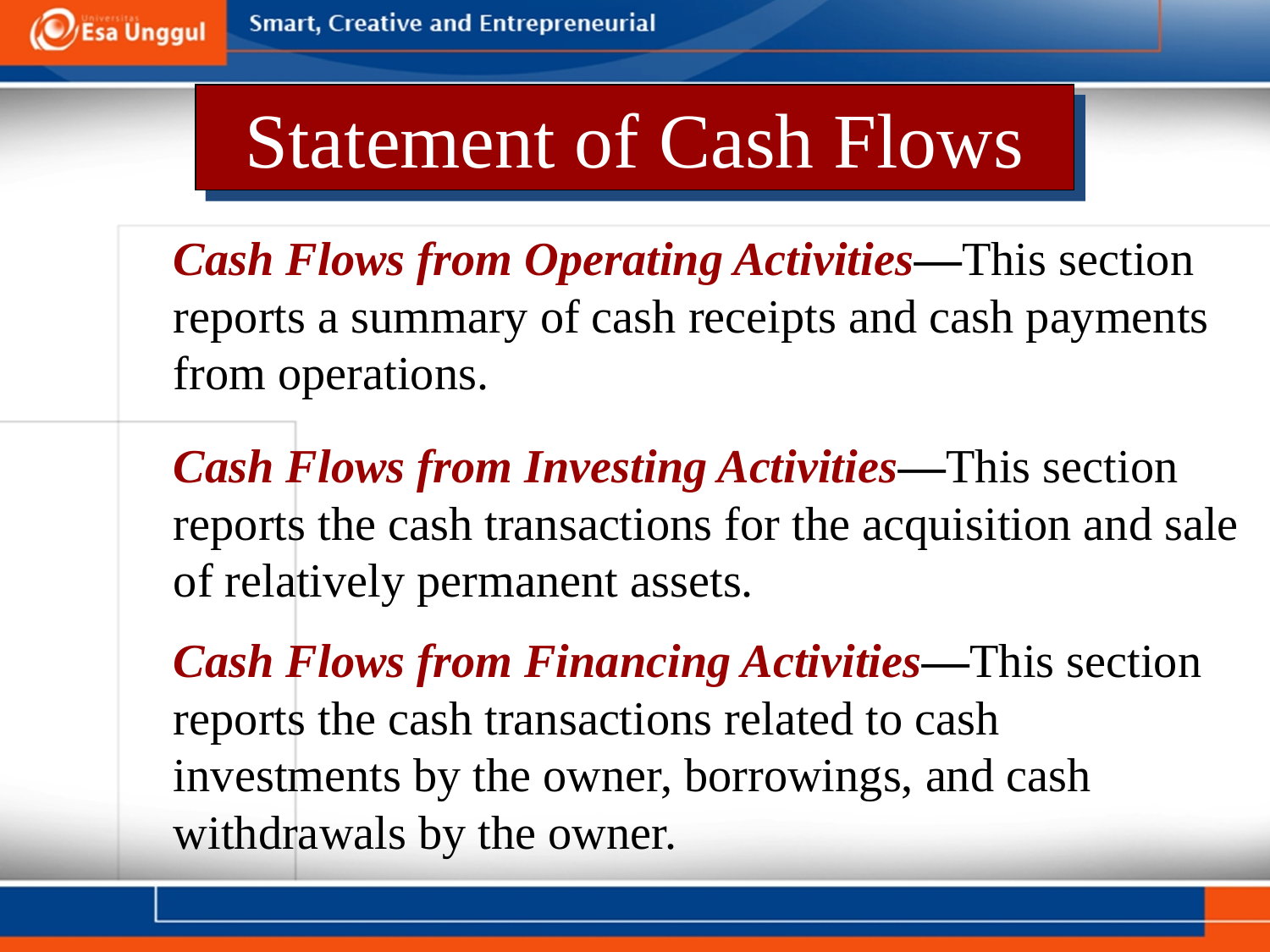

Statement of Cash Flows
Cash Flows from Operating Activities—This section reports a summary of cash receipts and cash payments from operations.
Cash Flows from Investing Activities—This section reports the cash transactions for the acquisition and sale of relatively permanent assets.
Cash Flows from Financing Activities—This section reports the cash transactions related to cash investments by the owner, borrowings, and cash withdrawals by the owner.